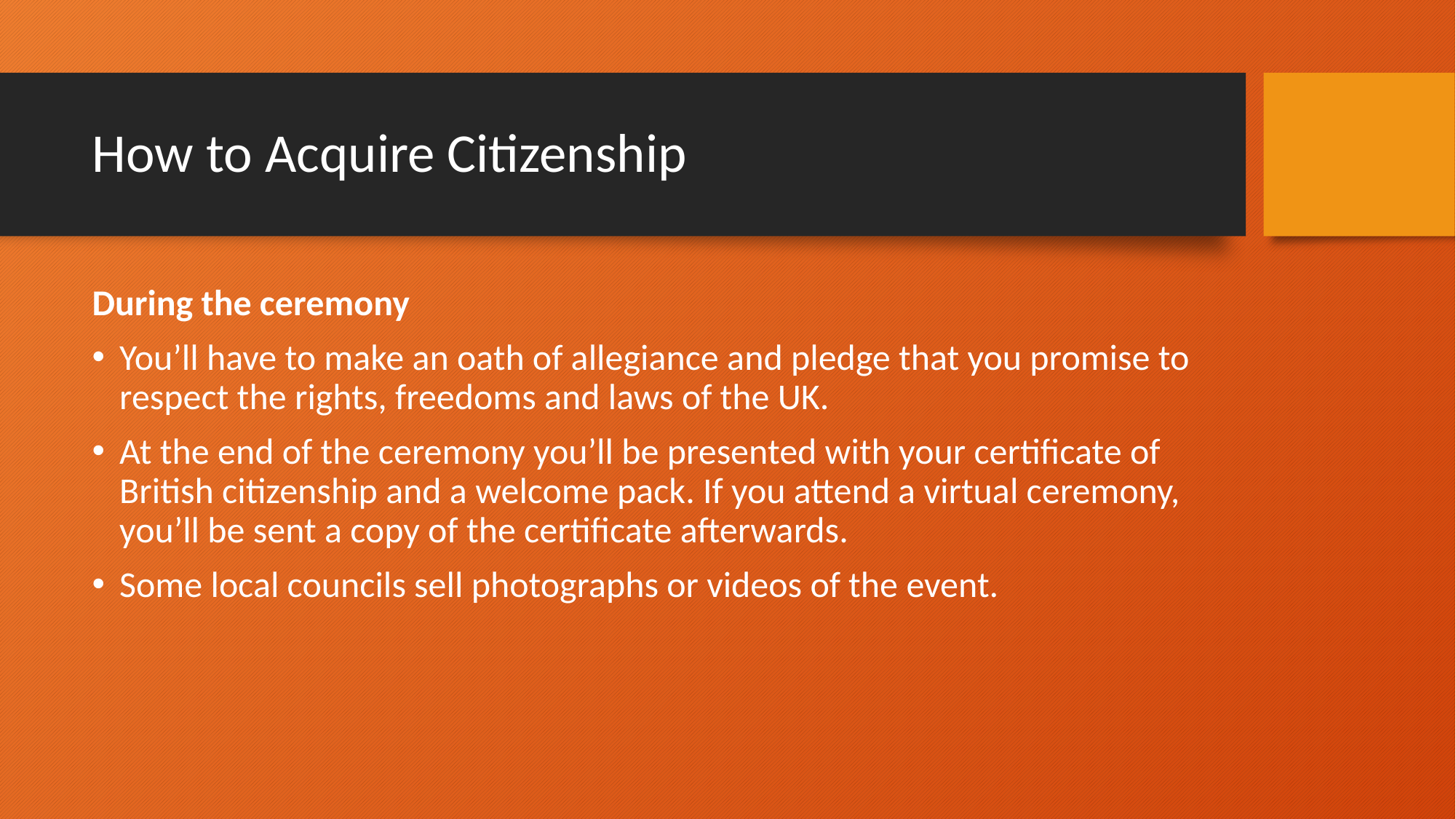

# How to Acquire Citizenship
During the ceremony
You’ll have to make an oath of allegiance and pledge that you promise to respect the rights, freedoms and laws of the UK.
At the end of the ceremony you’ll be presented with your certificate of British citizenship and a welcome pack. If you attend a virtual ceremony, you’ll be sent a copy of the certificate afterwards.
Some local councils sell photographs or videos of the event.